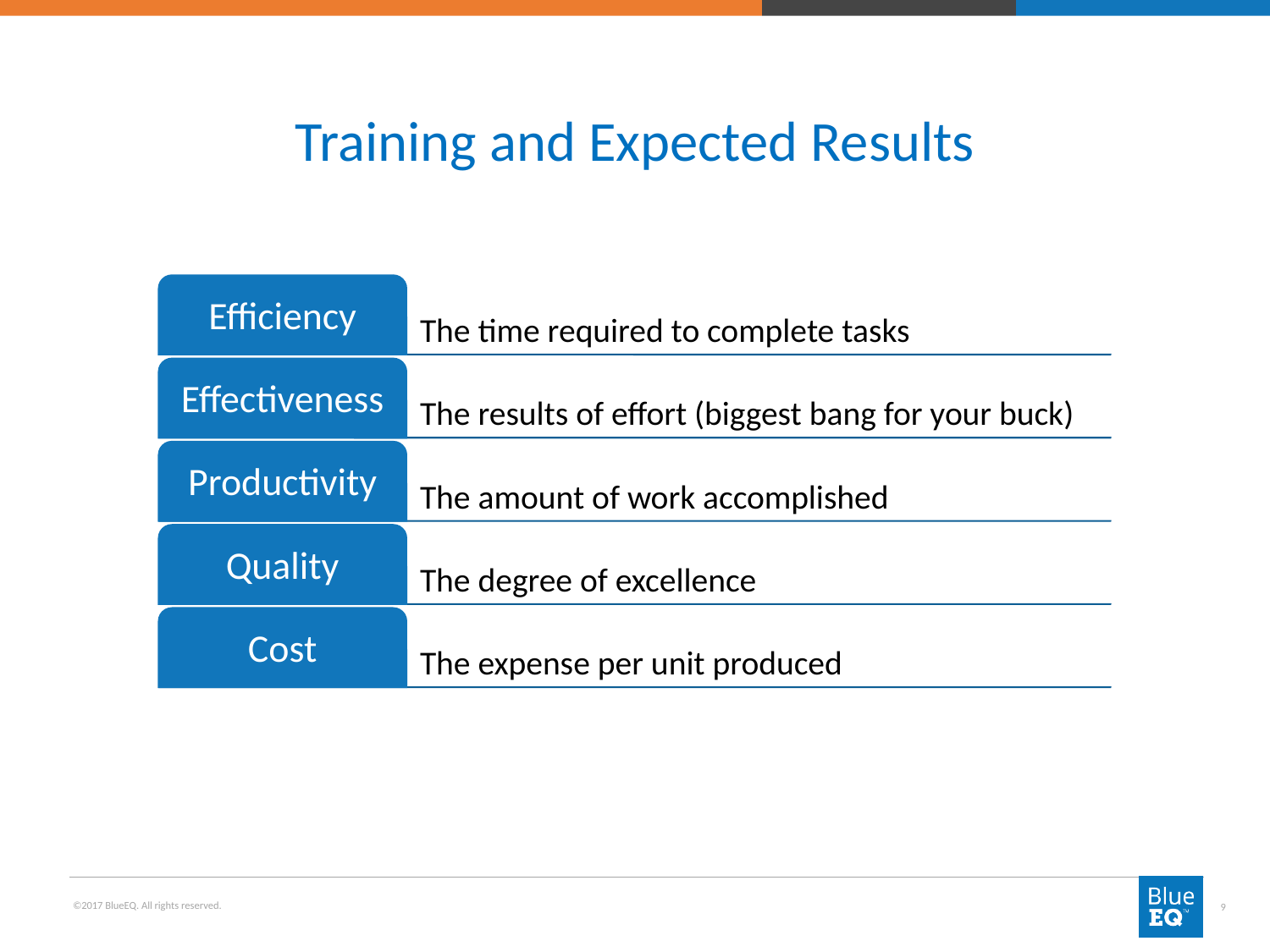

# Training and Expected Results
The time required to complete tasks
Efficiency
The results of effort (biggest bang for your buck)
Effectiveness
The amount of work accomplished
Productivity
The degree of excellence
Quality
The expense per unit produced
Cost